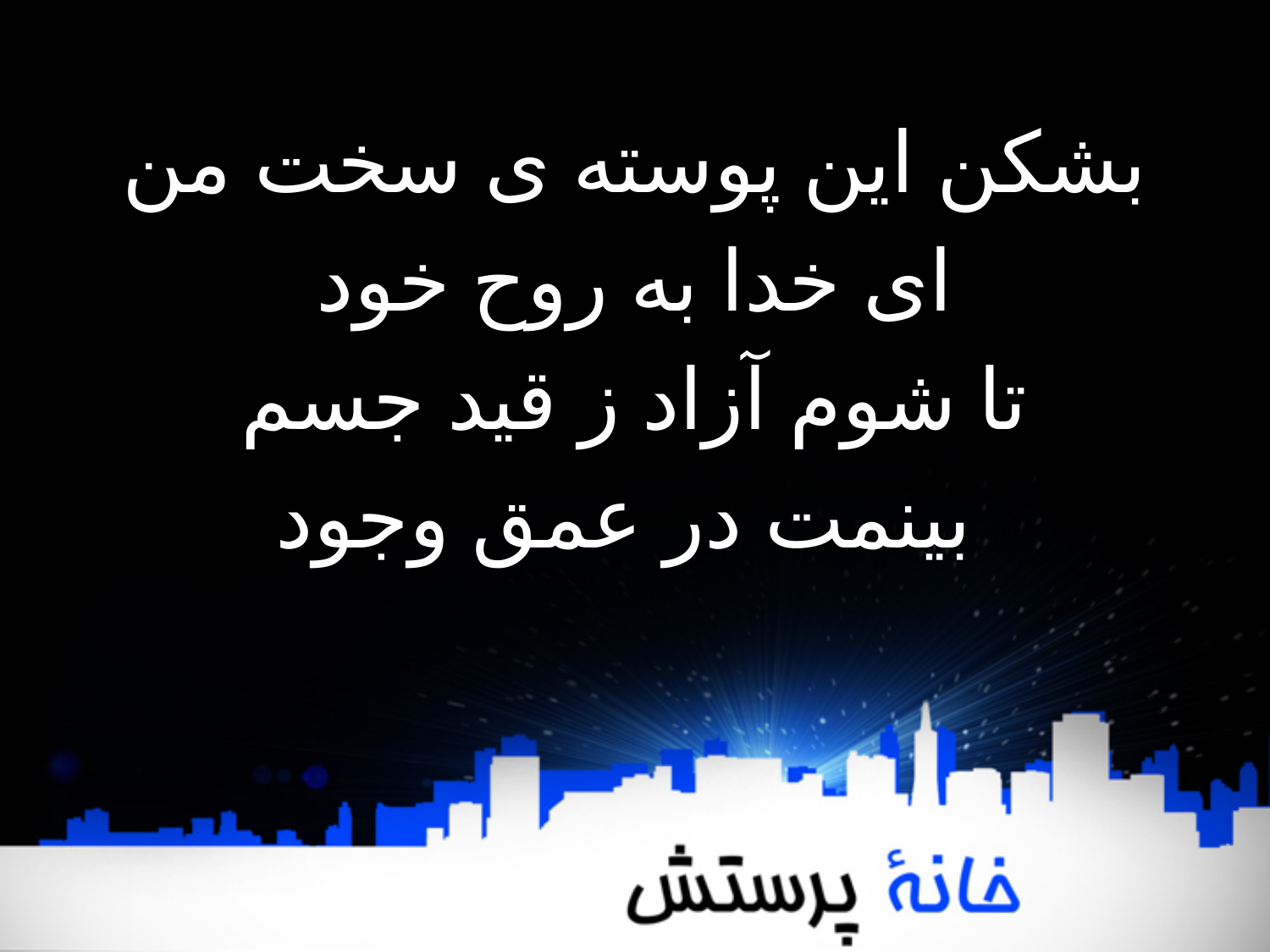

بشکن این پوسته ی سخت من
ای خدا به روح خود
تا شوم آزاد ز قید جسم
 بینمت در عمق وجود